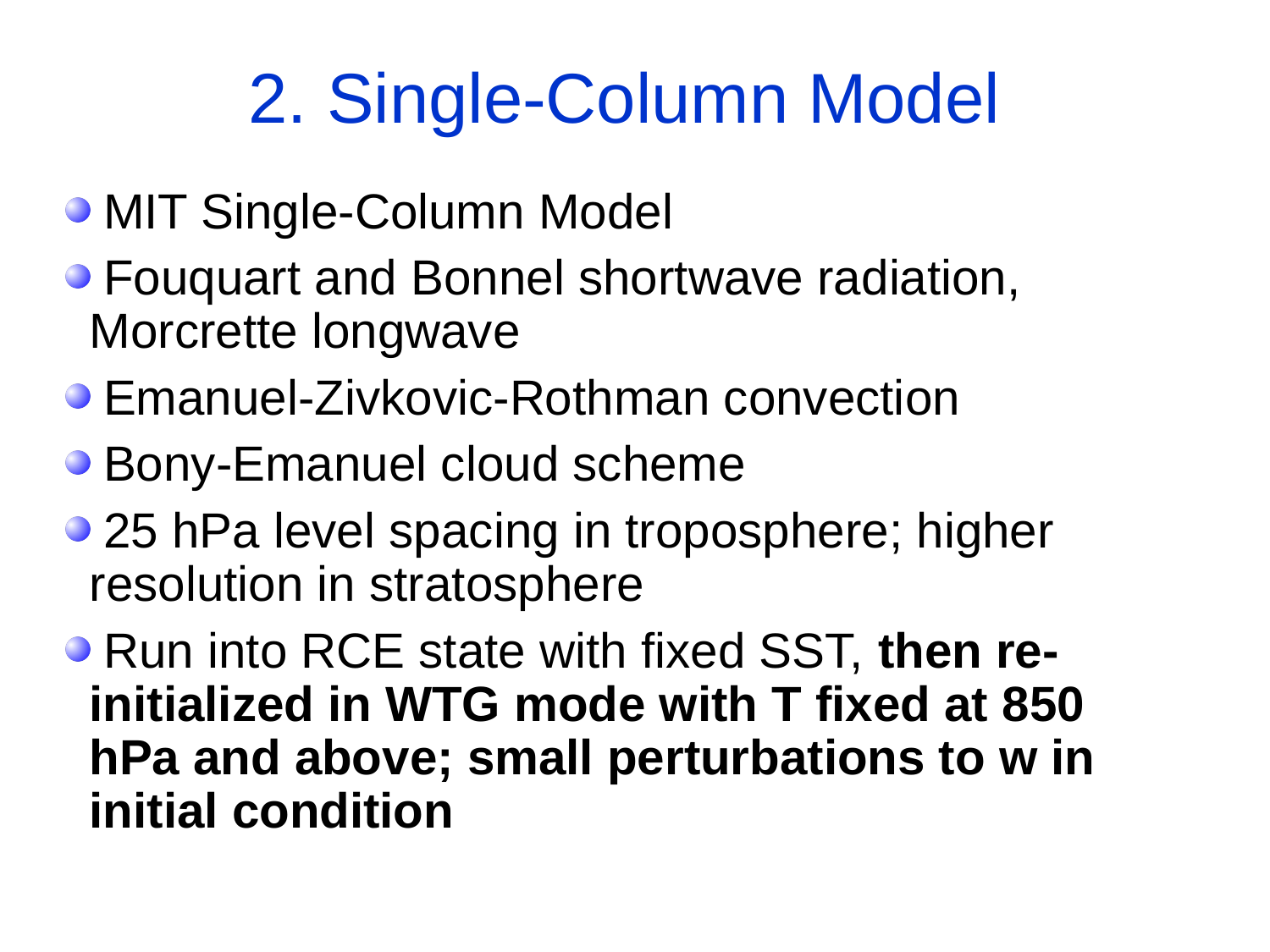

# 2. Single-Column Model
 MIT Single-Column Model
 Fouquart and Bonnel shortwave radiation, Morcrette longwave
 Emanuel-Zivkovic-Rothman convection
 Bony-Emanuel cloud scheme
 25 hPa level spacing in troposphere; higher resolution in stratosphere
 Run into RCE state with fixed SST, then re-initialized in WTG mode with T fixed at 850 hPa and above; small perturbations to w in initial condition